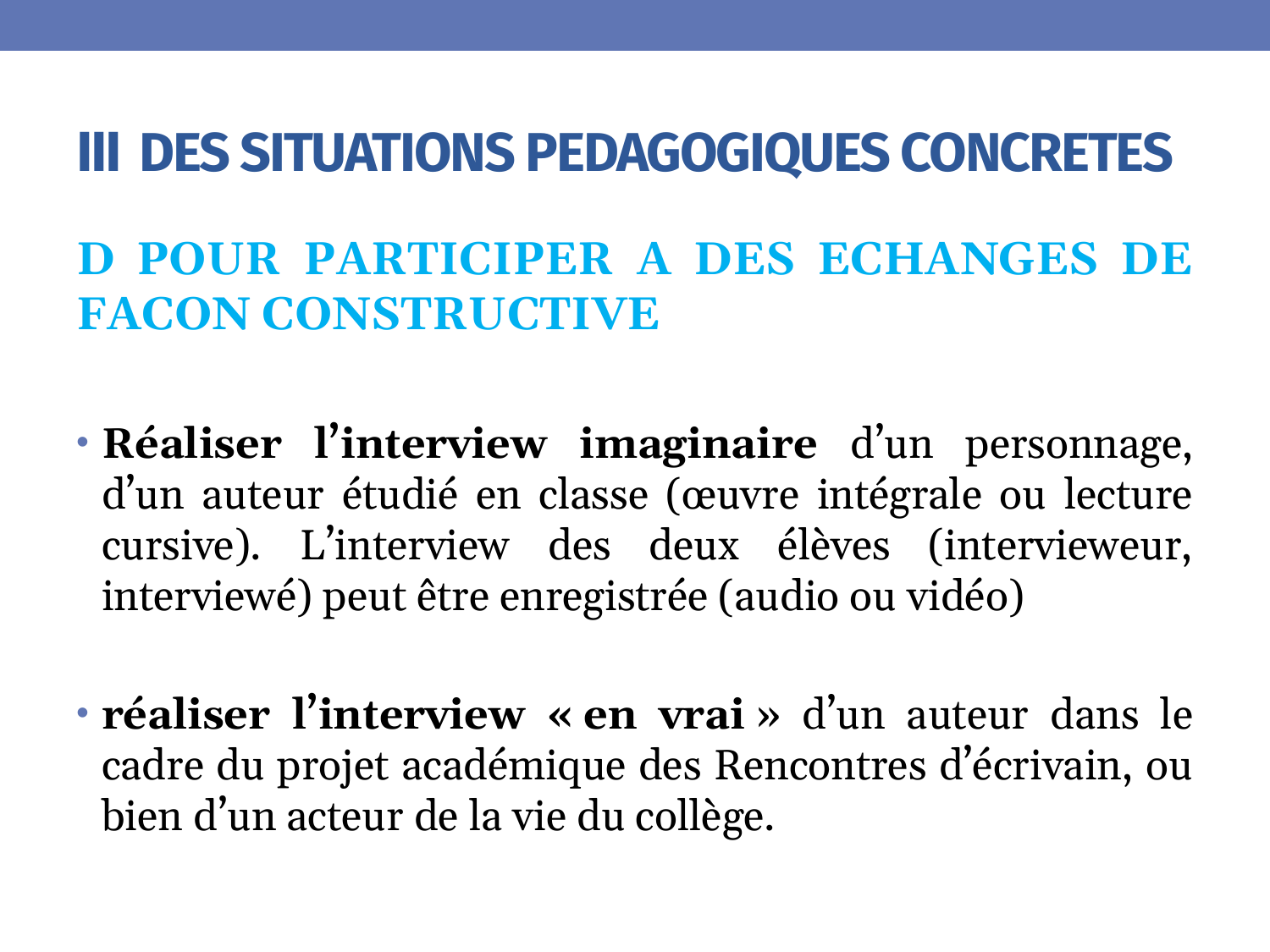

# III DES SITUATIONS PEDAGOGIQUES CONCRETES
D POUR PARTICIPER A DES ECHANGES DE FACON CONSTRUCTIVE

Réaliser l’interview imaginaire d’un personnage, d’un auteur étudié en classe (œuvre intégrale ou lecture cursive). L’interview des deux élèves (intervieweur, interviewé) peut être enregistrée (audio ou vidéo)

réaliser l’interview « en vrai » d’un auteur dans le cadre du projet académique des Rencontres d’écrivain, ou bien d’un acteur de la vie du collège.